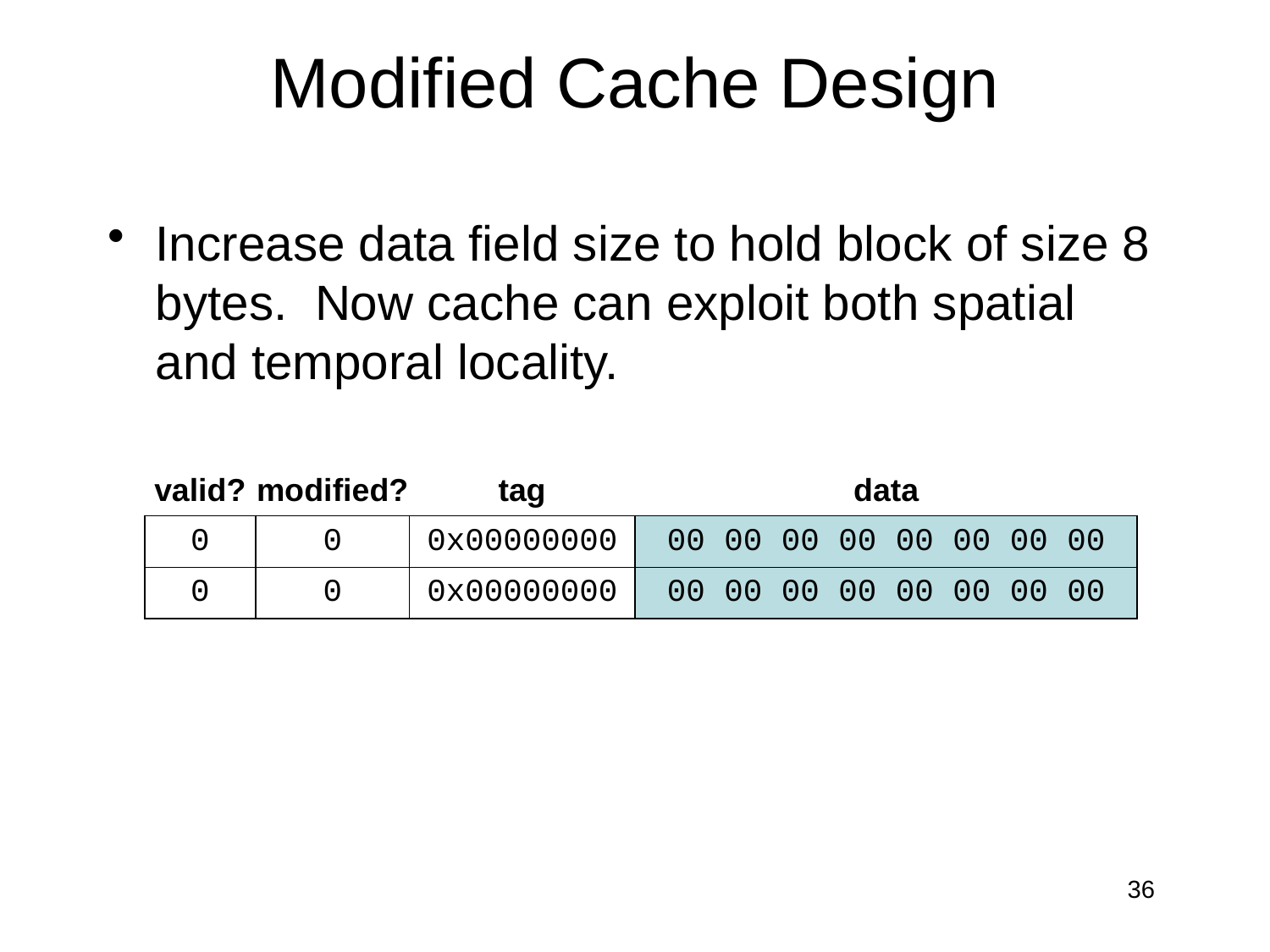

# Modified Cache Design
Increase data field size to hold block of size 8 bytes.  Now cache can exploit both spatial and temporal locality.

| valid? | modified? | tag | data |
| --- | --- | --- | --- |
| 0 | 0 | 0x00000000 | 00 00 00 00 00 00 00 00 |
| 0 | 0 | 0x00000000 | 00 00 00 00 00 00 00 00 |
36